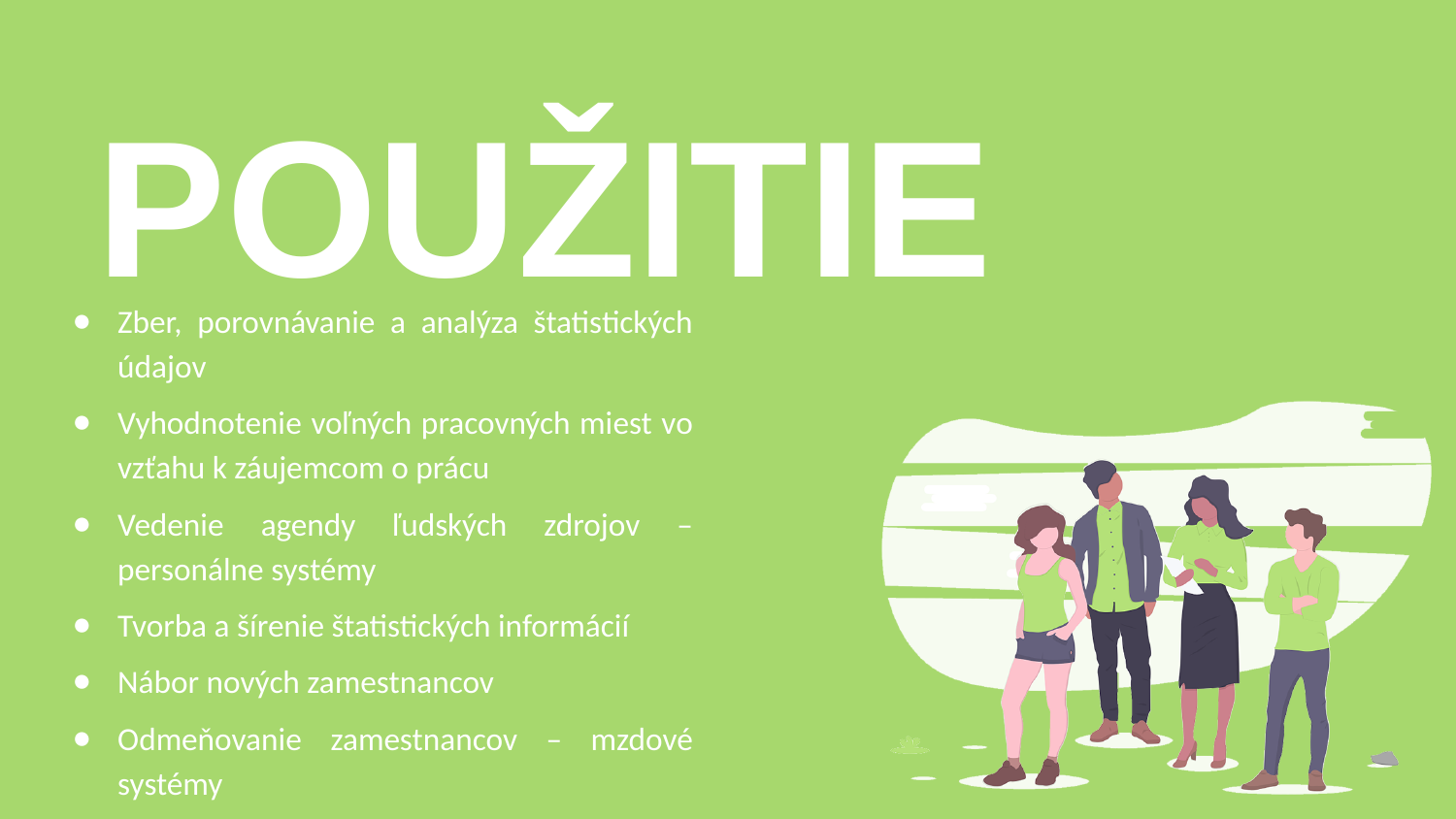

POUŽITIE
Zber, porovnávanie a analýza štatistických údajov
Vyhodnotenie voľných pracovných miest vo vzťahu k záujemcom o prácu
Vedenie agendy ľudských zdrojov – personálne systémy
Tvorba a šírenie štatistických informácií
Nábor nových zamestnancov
Odmeňovanie zamestnancov – mzdové systémy
4